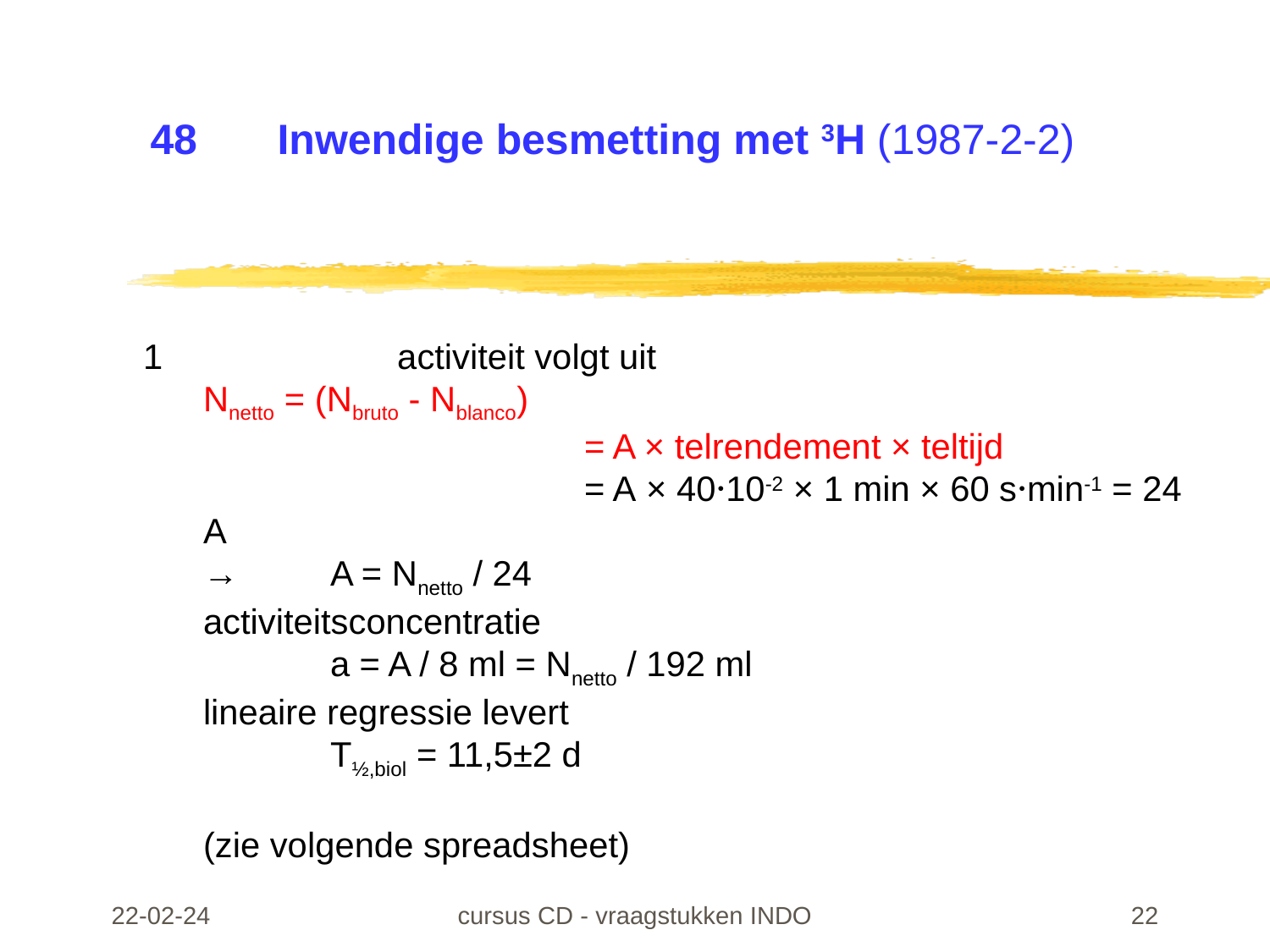

# 48	Inwendige besmetting met 3H (1987-2-2)
1		activiteit volgt uit
Nnetto = (Nbruto - Nblanco)
			= A × telrendement × teltijd
			= A × 40·10-2 × 1 min × 60 s·min-1 = 24 A
→	A = Nnetto / 24
activiteitsconcentratie
	a = A / 8 ml = Nnetto / 192 ml
lineaire regressie levert
	T½,biol = 11,5±2 d

(zie volgende spreadsheet)
22-02-24
cursus CD - vraagstukken INDO
22